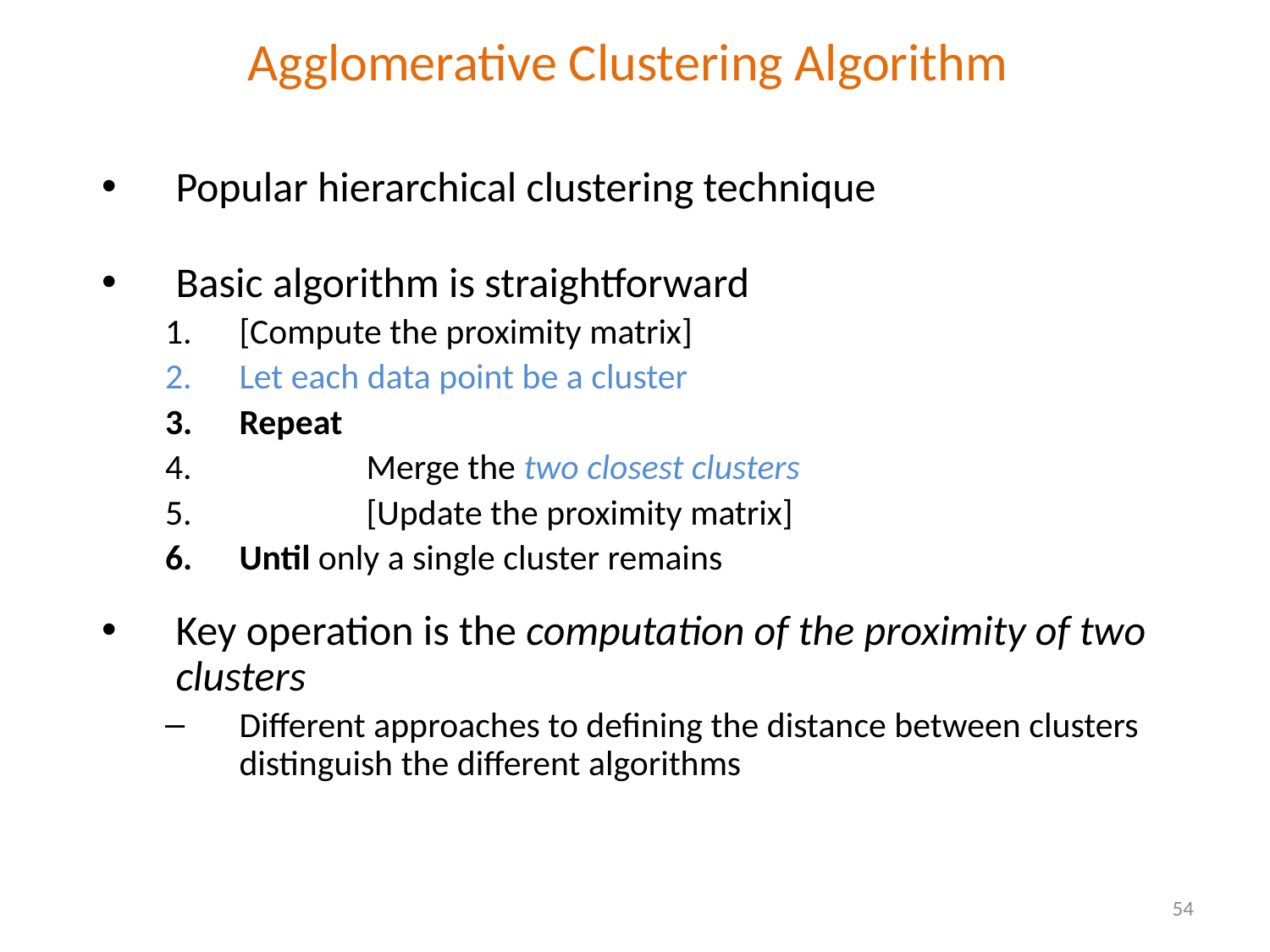

# Agglomerative Clustering Algorithm
Popular hierarchical clustering technique

Basic algorithm is straightforward
[Compute the proximity matrix]
Let each data point be a cluster
Repeat
	Merge the two closest clusters
	[Update the proximity matrix]
Until only a single cluster remains

Key operation is the computation of the proximity of two clusters
Different approaches to defining the distance between clusters distinguish the different algorithms
54